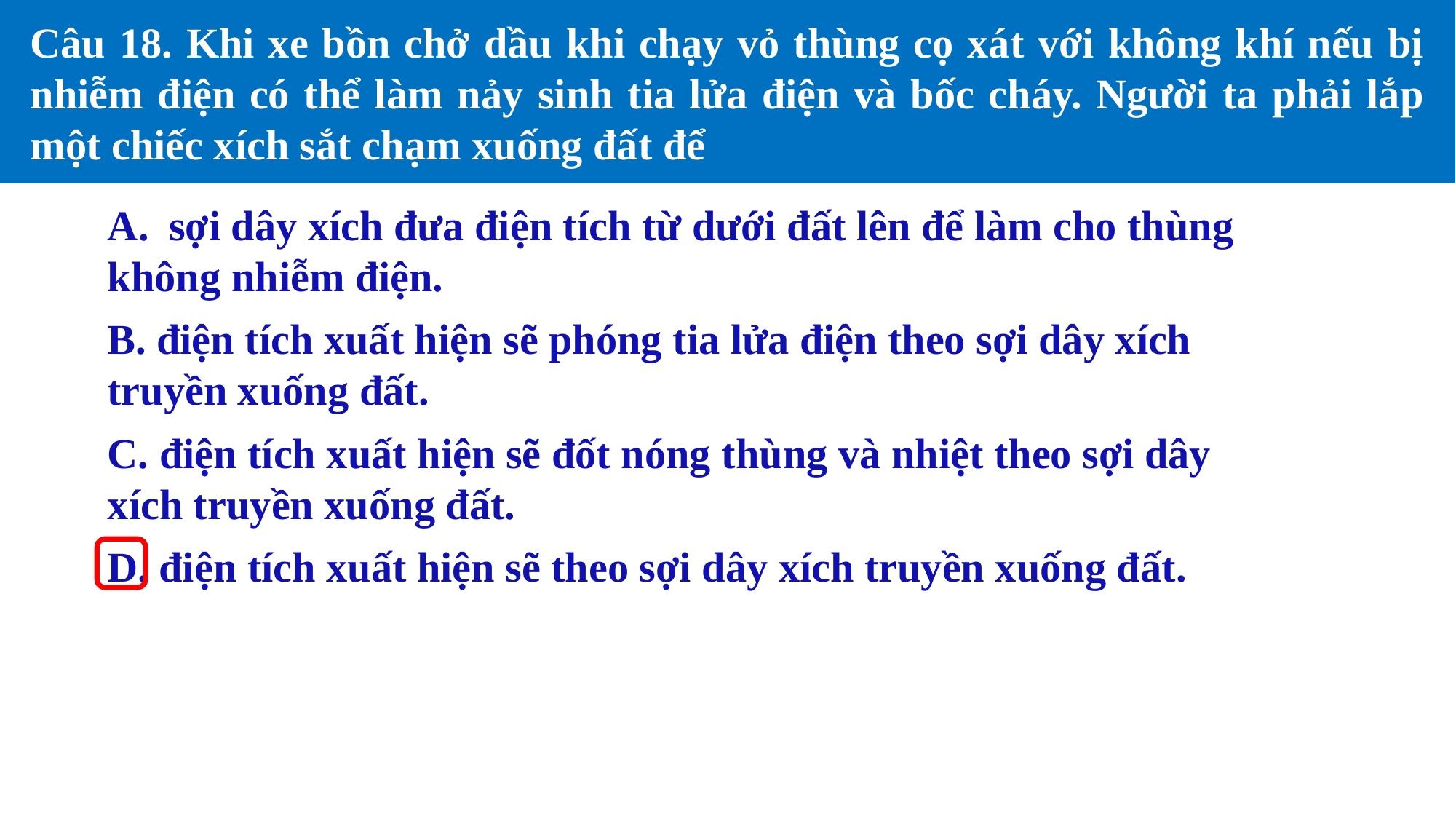

Câu 18. Khi xe bồn chở dầu khi chạy vỏ thùng cọ xát với không khí nếu bị nhiễm điện có thể làm nảy sinh tia lửa điện và bốc cháy. Người ta phải lắp một chiếc xích sắt chạm xuống đất để
sợi dây xích đưa điện tích từ dưới đất lên để làm cho thùng
không nhiễm điện.
B. điện tích xuất hiện sẽ phóng tia lửa điện theo sợi dây xích
truyền xuống đất.
C. điện tích xuất hiện sẽ đốt nóng thùng và nhiệt theo sợi dây
xích truyền xuống đất.
D. điện tích xuất hiện sẽ theo sợi dây xích truyền xuống đất.